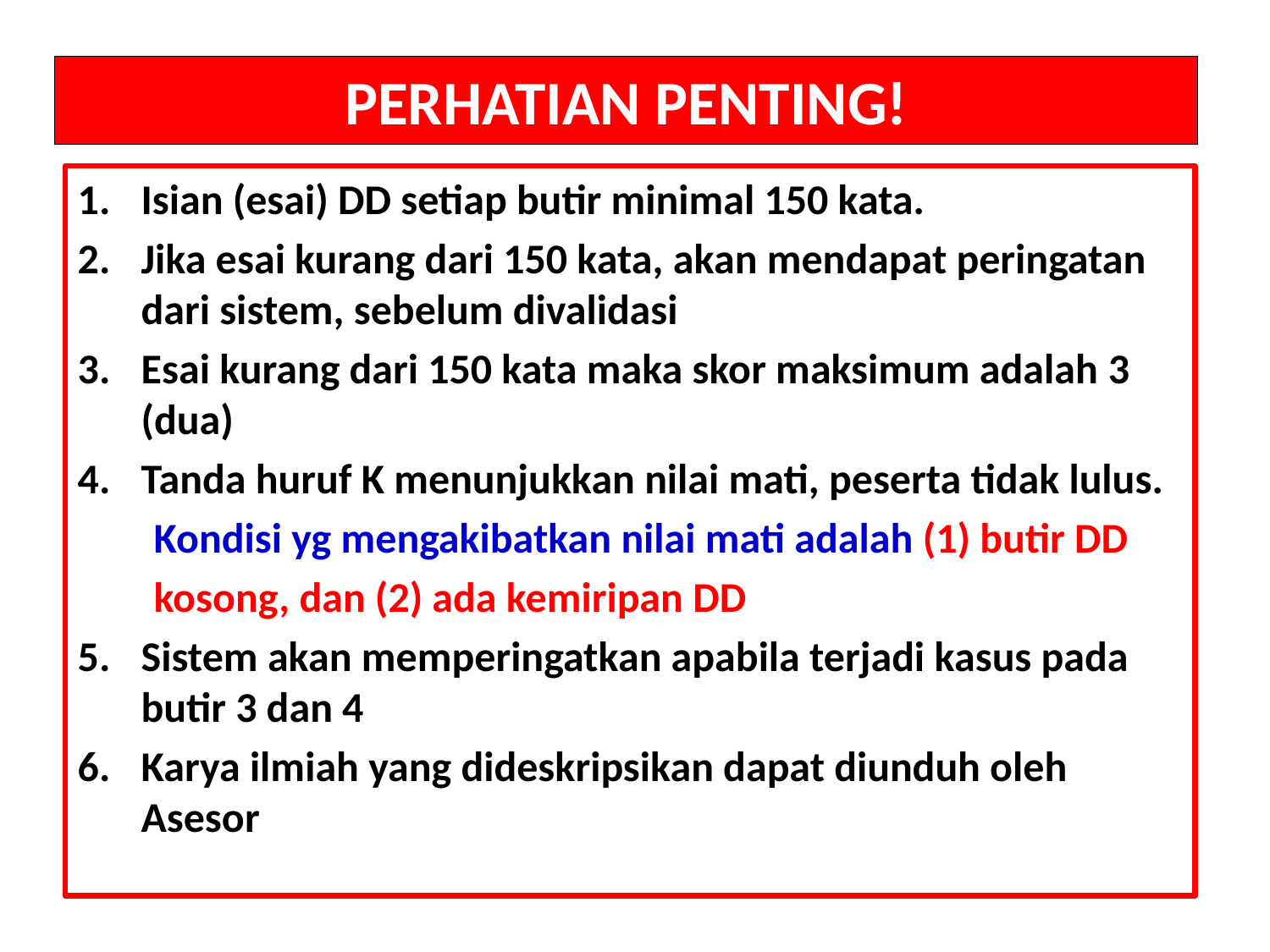

# PERHATIAN PENTING!
Isian (esai) DD setiap butir minimal 150 kata.
Jika esai kurang dari 150 kata, akan mendapat peringatan dari sistem, sebelum divalidasi
Esai kurang dari 150 kata maka skor maksimum adalah 3 (dua)
Tanda huruf K menunjukkan nilai mati, peserta tidak lulus.
        Kondisi yg mengakibatkan nilai mati adalah (1) butir DD
        kosong, dan (2) ada kemiripan DD
Sistem akan memperingatkan apabila terjadi kasus pada butir 3 dan 4
Karya ilmiah yang dideskripsikan dapat diunduh oleh Asesor